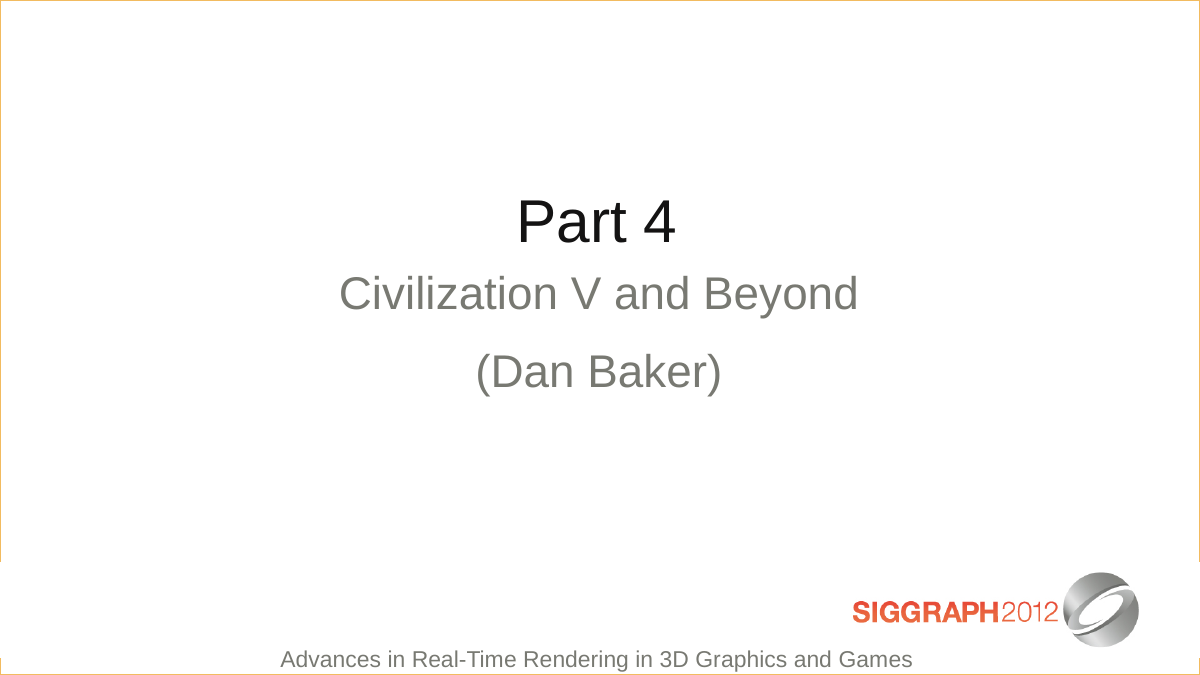

Part 4
Civilization V and Beyond
(Dan Baker)